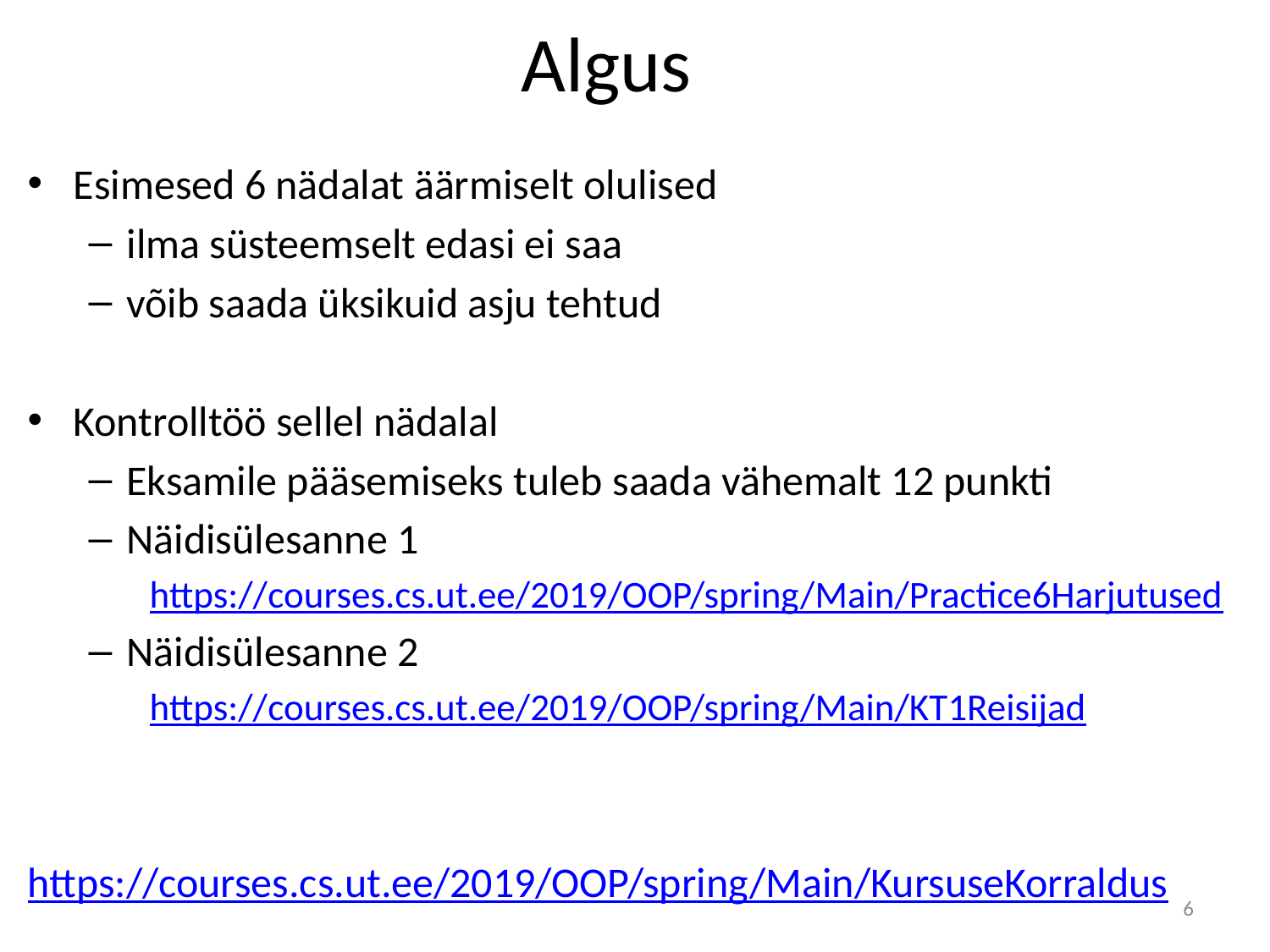

# Algus
Esimesed 6 nädalat äärmiselt olulised
ilma süsteemselt edasi ei saa
võib saada üksikuid asju tehtud

Kontrolltöö sellel nädalal
Eksamile pääsemiseks tuleb saada vähemalt 12 punkti
Näidisülesanne 1
https://courses.cs.ut.ee/2019/OOP/spring/Main/Practice6Harjutused
Näidisülesanne 2
https://courses.cs.ut.ee/2019/OOP/spring/Main/KT1Reisijad

https://courses.cs.ut.ee/2019/OOP/spring/Main/KursuseKorraldus
6